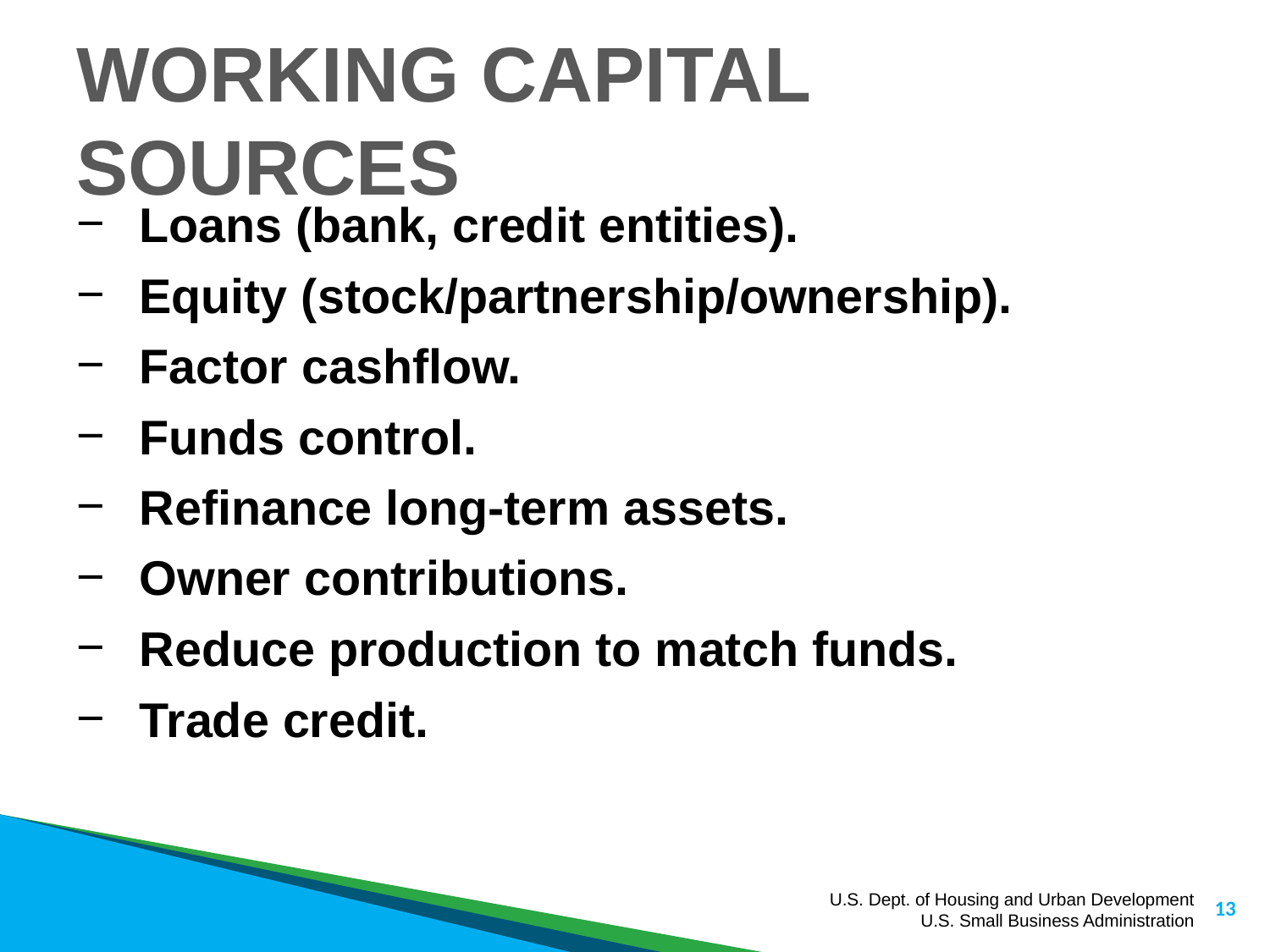

# WORKING CAPITAL SOURCES
Loans (bank, credit entities).
Equity (stock/partnership/ownership).
Factor cashflow.
Funds control.
Refinance long-term assets.
Owner contributions.
Reduce production to match funds.
Trade credit.
13